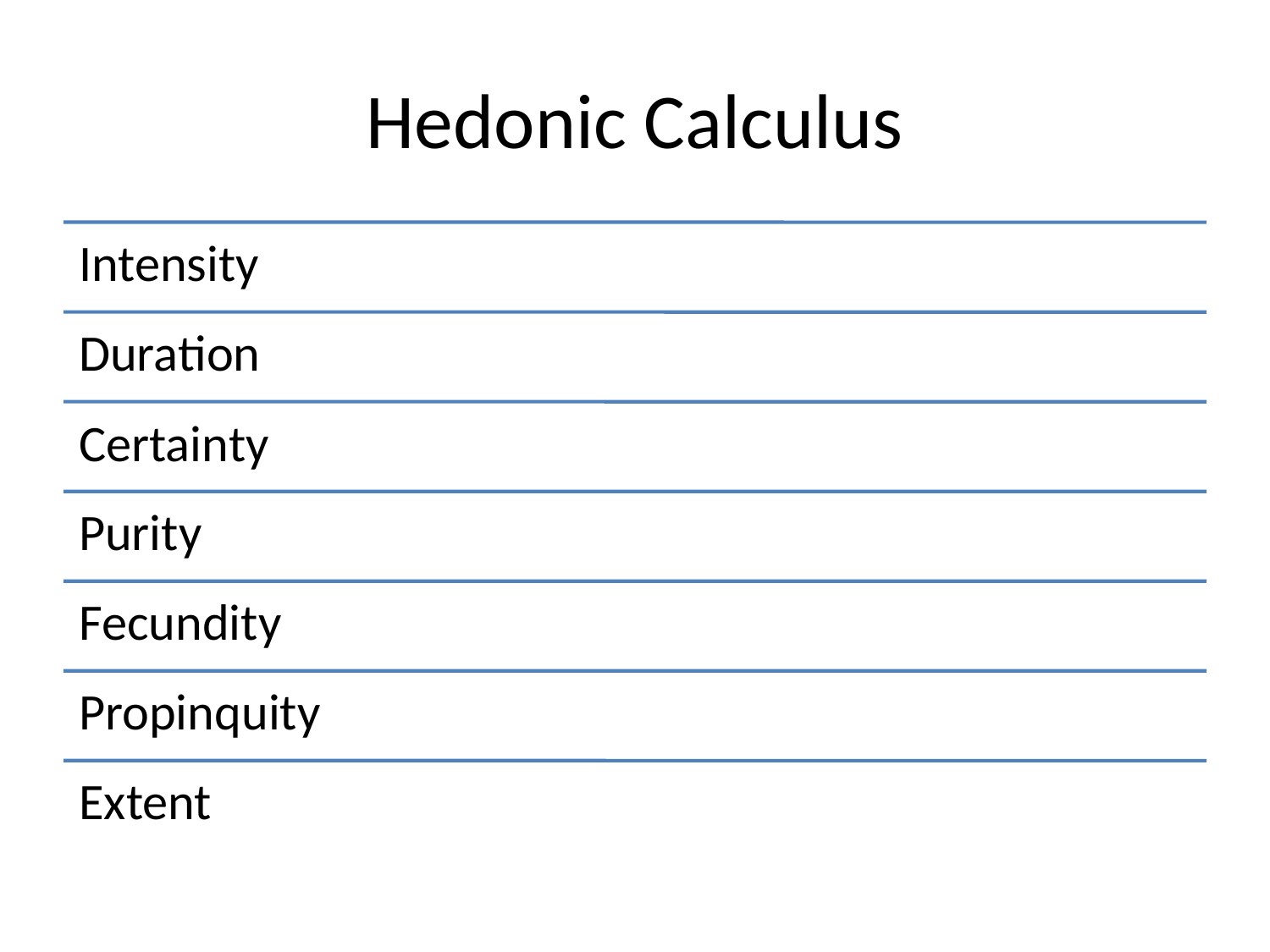

# Hedonic Calculus
Intensity
Duration
Certainty
Purity
Fecundity
Propinquity
Extent